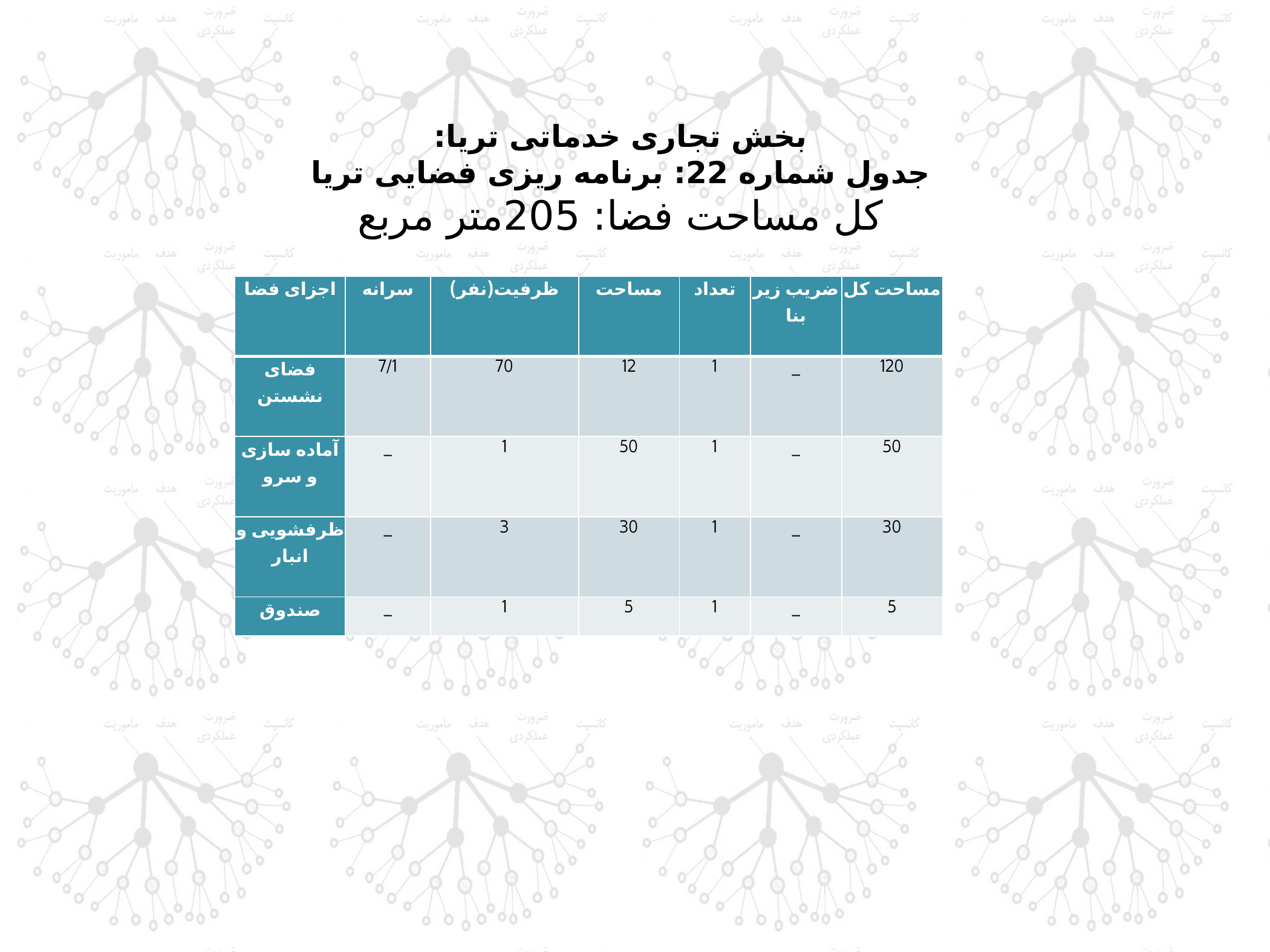

بخش تجاری خدماتی تریا:
جدول شماره 22: برنامه ریزی فضایی تریا
کل مساحت فضا: 205متر مربع
| اجزای فضا | سرانه | ظرفیت(نفر) | مساحت | تعداد | ضریب زیر بنا | مساحت کل |
| --- | --- | --- | --- | --- | --- | --- |
| فضای نشستن | 7/1 | 70 | 12 | 1 | \_ | 120 |
| آماده سازی و سرو | \_ | 1 | 50 | 1 | \_ | 50 |
| ظرفشویی و انبار | \_ | 3 | 30 | 1 | \_ | 30 |
| صندوق | \_ | 1 | 5 | 1 | \_ | 5 |